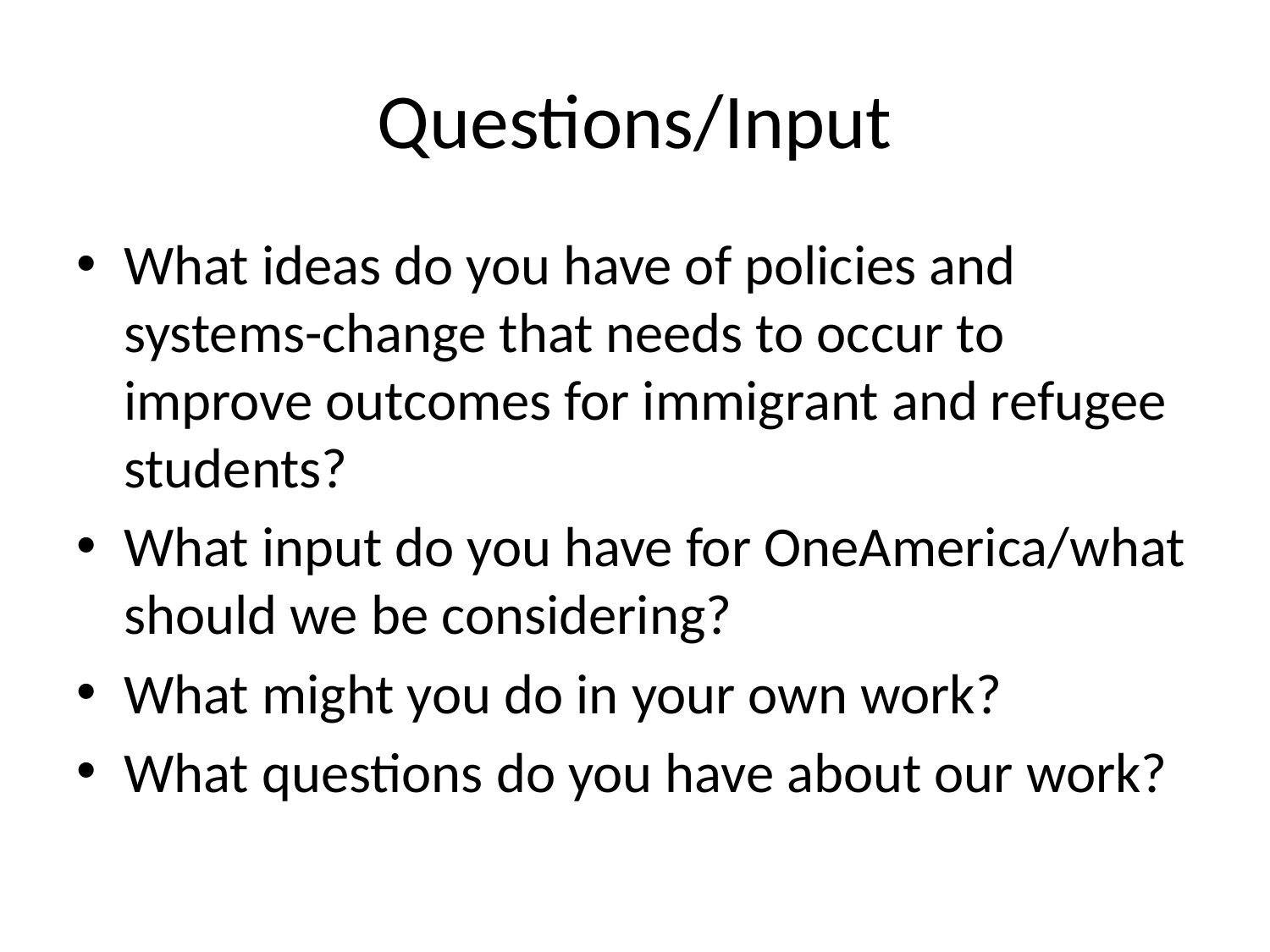

# Questions/Input
What ideas do you have of policies and systems-change that needs to occur to improve outcomes for immigrant and refugee students?
What input do you have for OneAmerica/what should we be considering?
What might you do in your own work?
What questions do you have about our work?